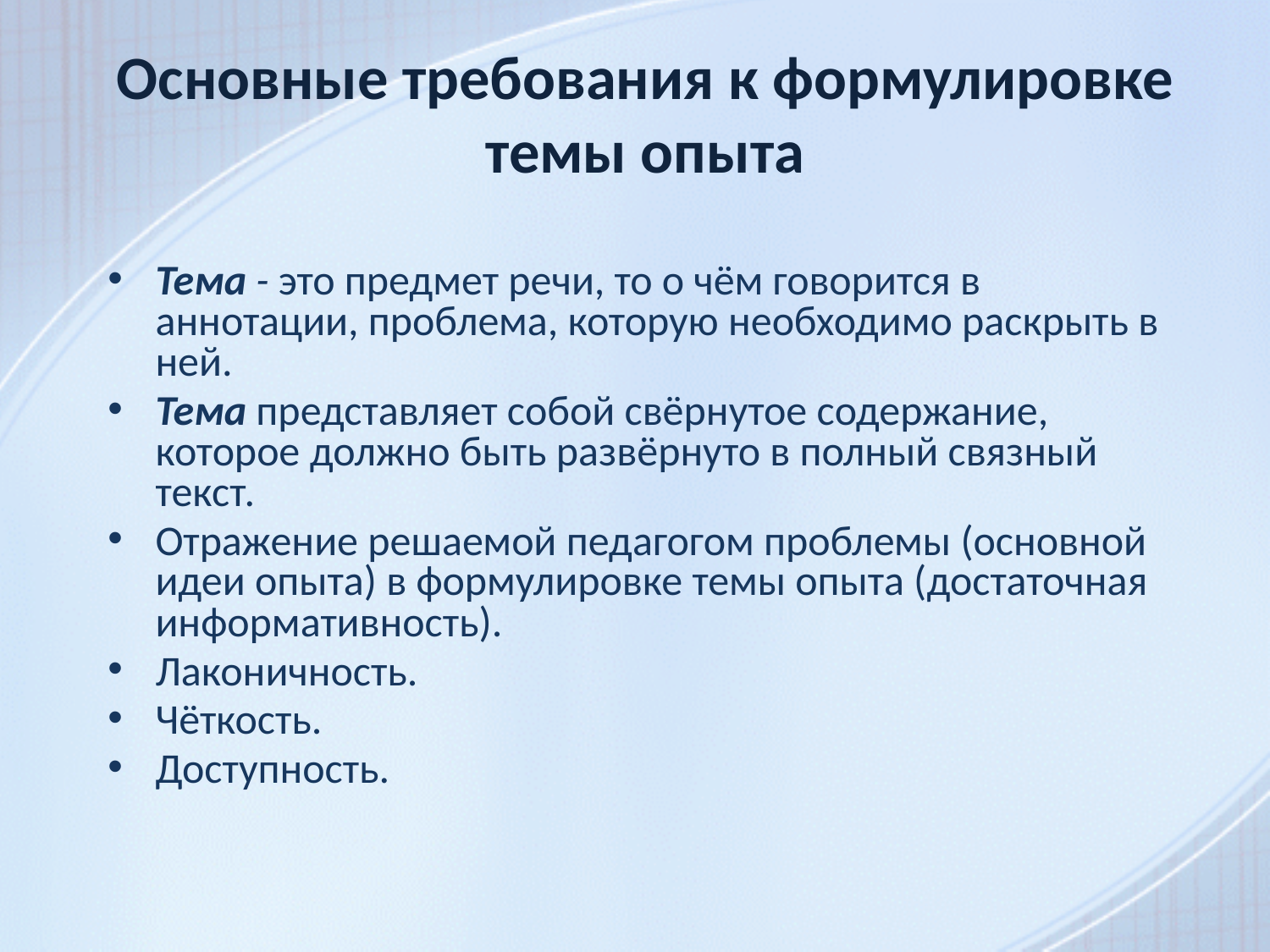

# Основные требования к формулировке темы опыта
Тема - это предмет речи, то о чём говорится в аннотации, проблема, которую необходимо раскрыть в ней.
Тема представляет собой свёрнутое содержание, которое должно быть развёрнуто в полный связный текст.
Отражение решаемой педагогом проблемы (основной идеи опыта) в формулировке темы опыта (достаточная информативность).
Лаконичность.
Чёткость.
Доступность.